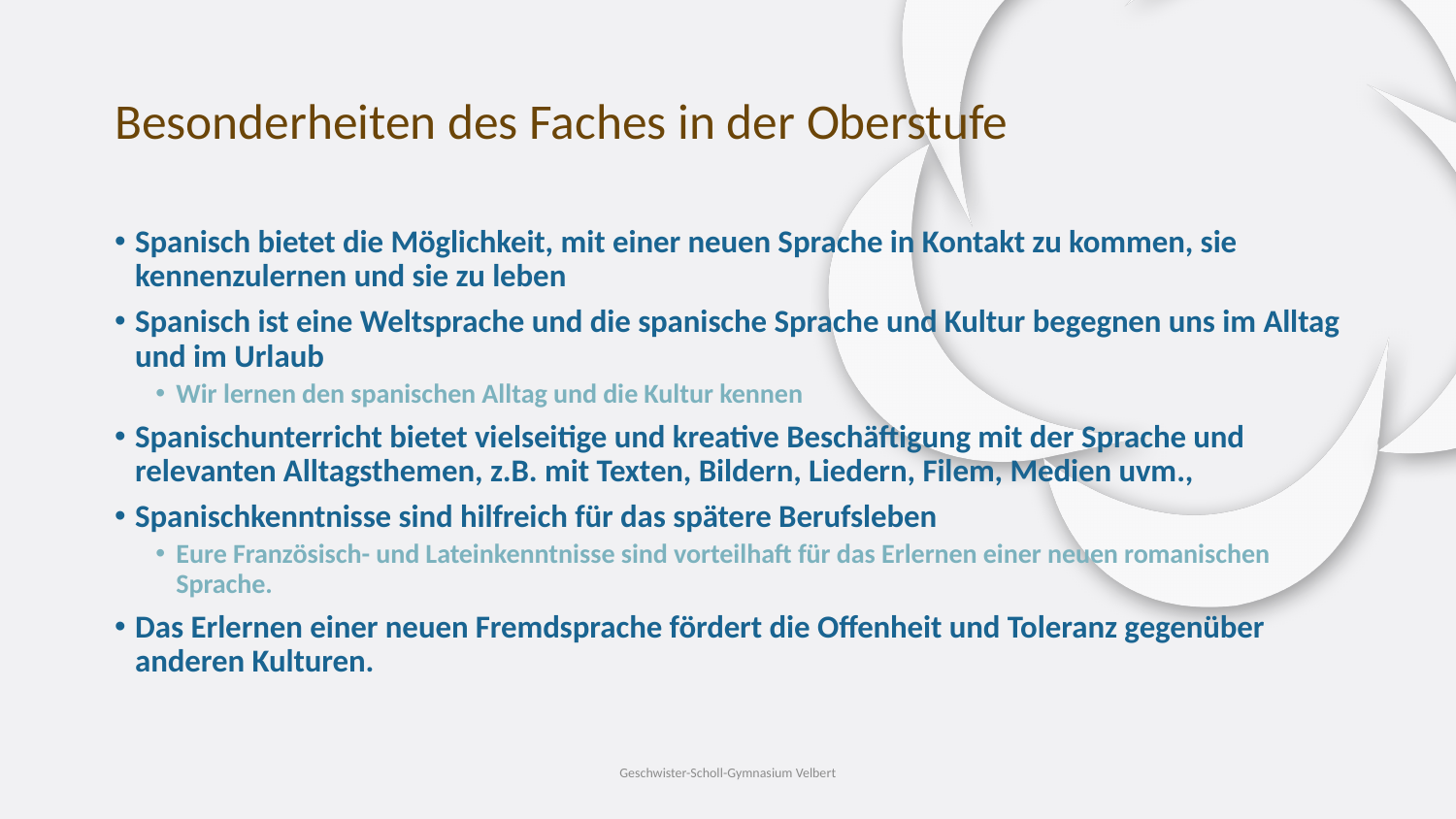

# Besonderheiten des Faches in der Oberstufe
Spanisch bietet die Möglichkeit, mit einer neuen Sprache in Kontakt zu kommen, sie kennenzulernen und sie zu leben
Spanisch ist eine Weltsprache und die spanische Sprache und Kultur begegnen uns im Alltag und im Urlaub
Wir lernen den spanischen Alltag und die Kultur kennen
Spanischunterricht bietet vielseitige und kreative Beschäftigung mit der Sprache und relevanten Alltagsthemen, z.B. mit Texten, Bildern, Liedern, Filem, Medien uvm.,
Spanischkenntnisse sind hilfreich für das spätere Berufsleben
Eure Französisch- und Lateinkenntnisse sind vorteilhaft für das Erlernen einer neuen romanischen Sprache.
Das Erlernen einer neuen Fremdsprache fördert die Offenheit und Toleranz gegenüber anderen Kulturen.
Geschwister-Scholl-Gymnasium Velbert